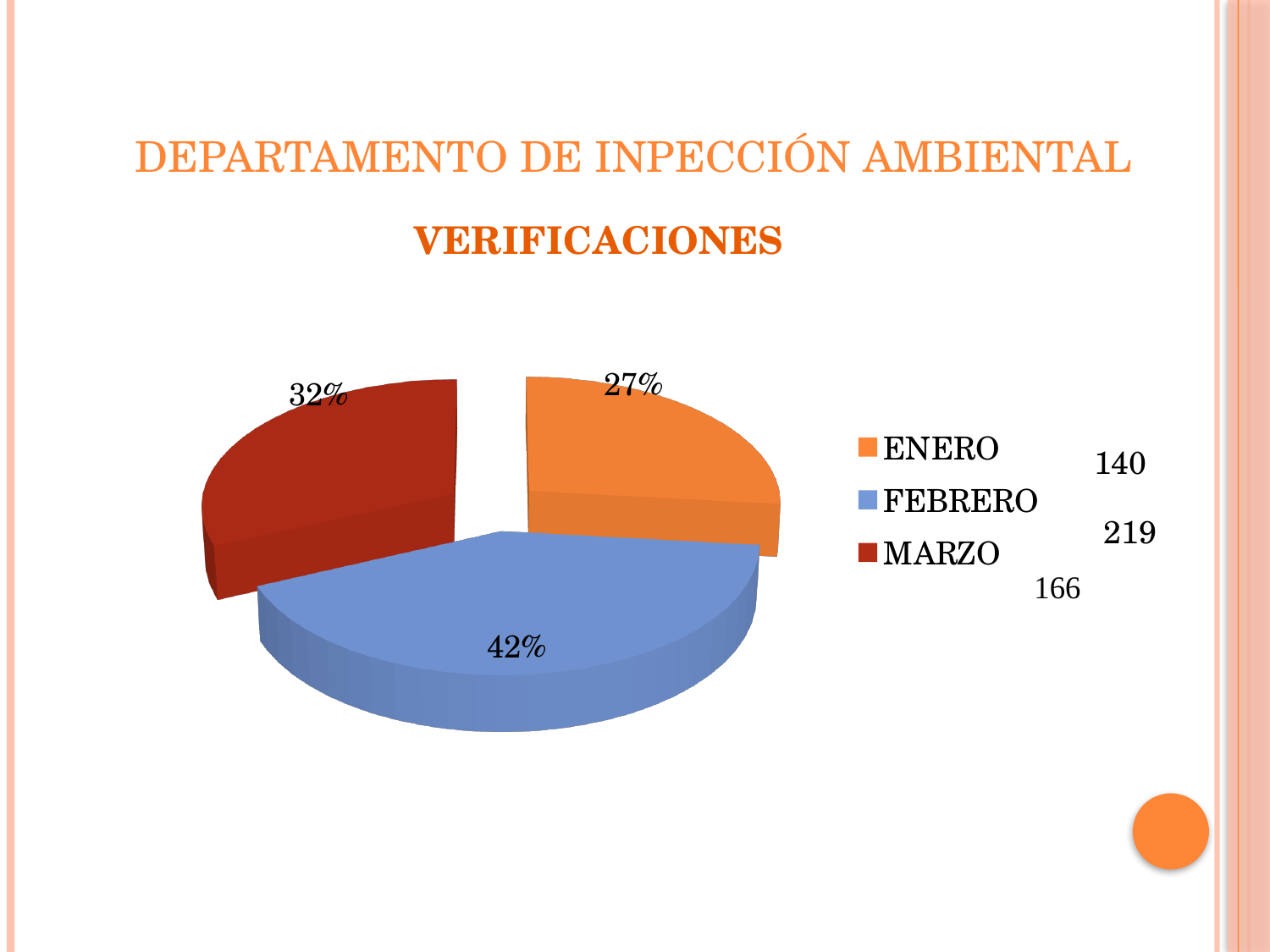

# DEPARTAMENTO DE INPECCIÓN ambiental

[unsupported chart]

140
219